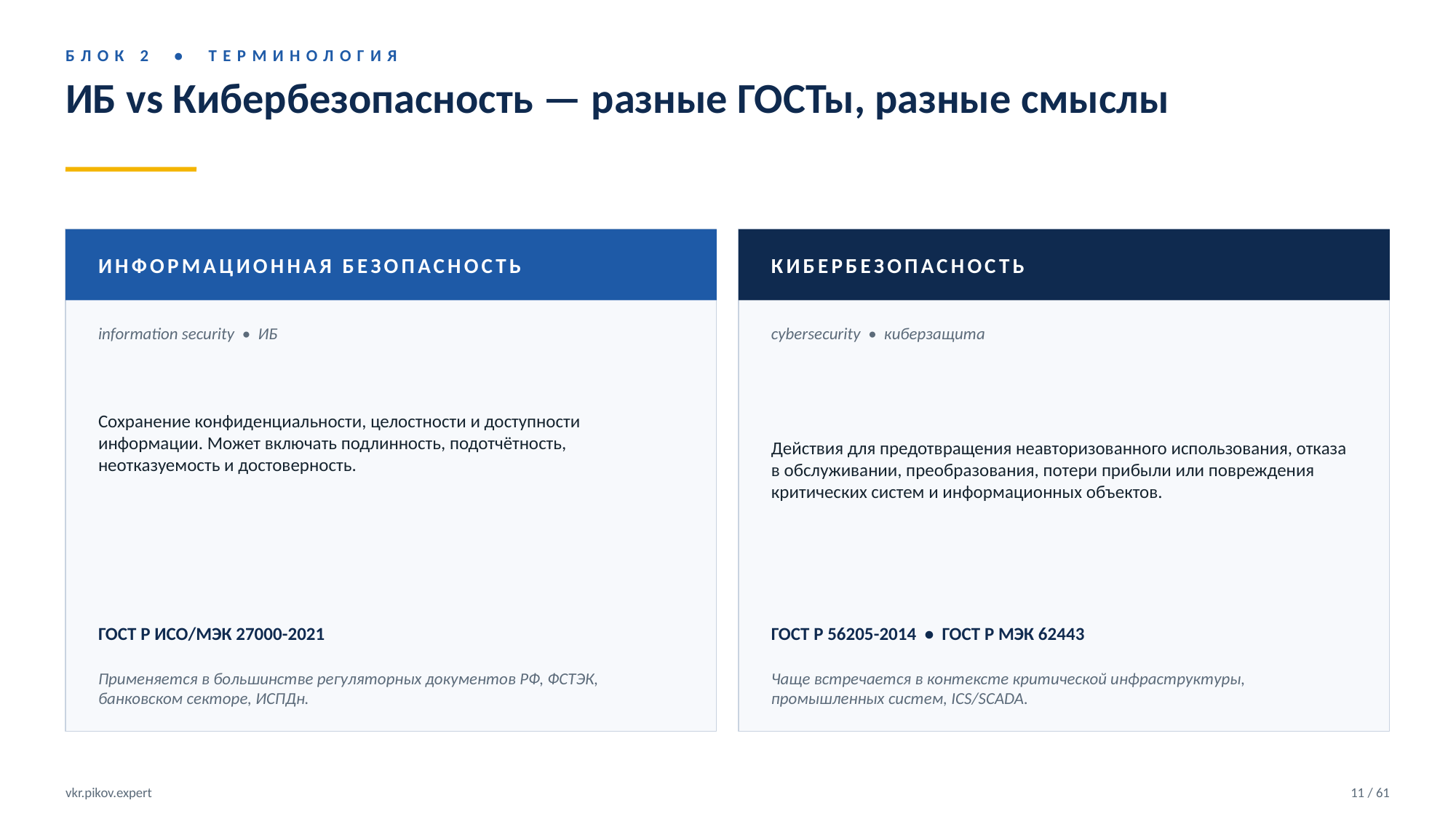

БЛОК 2  •  ТЕРМИНОЛОГИЯ
ИБ vs Кибербезопасность — разные ГОСТы, разные смыслы

ИНФОРМАЦИОННАЯ БЕЗОПАСНОСТЬ

КИБЕРБЕЗОПАСНОСТЬ
information security  •  ИБ
cybersecurity  •  киберзащита
Сохранение конфиденциальности, целостности и доступности информации. Может включать подлинность, подотчётность, неотказуемость и достоверность.
Действия для предотвращения неавторизованного использования, отказа в обслуживании, преобразования, потери прибыли или повреждения критических систем и информационных объектов.
ГОСТ Р ИСО/МЭК 27000-2021
ГОСТ Р 56205-2014  •  ГОСТ Р МЭК 62443
Применяется в большинстве регуляторных документов РФ, ФСТЭК, банковском секторе, ИСПДн.
Чаще встречается в контексте критической инфраструктуры, промышленных систем, ICS/SCADA.
vkr.pikov.expert
11 / 61